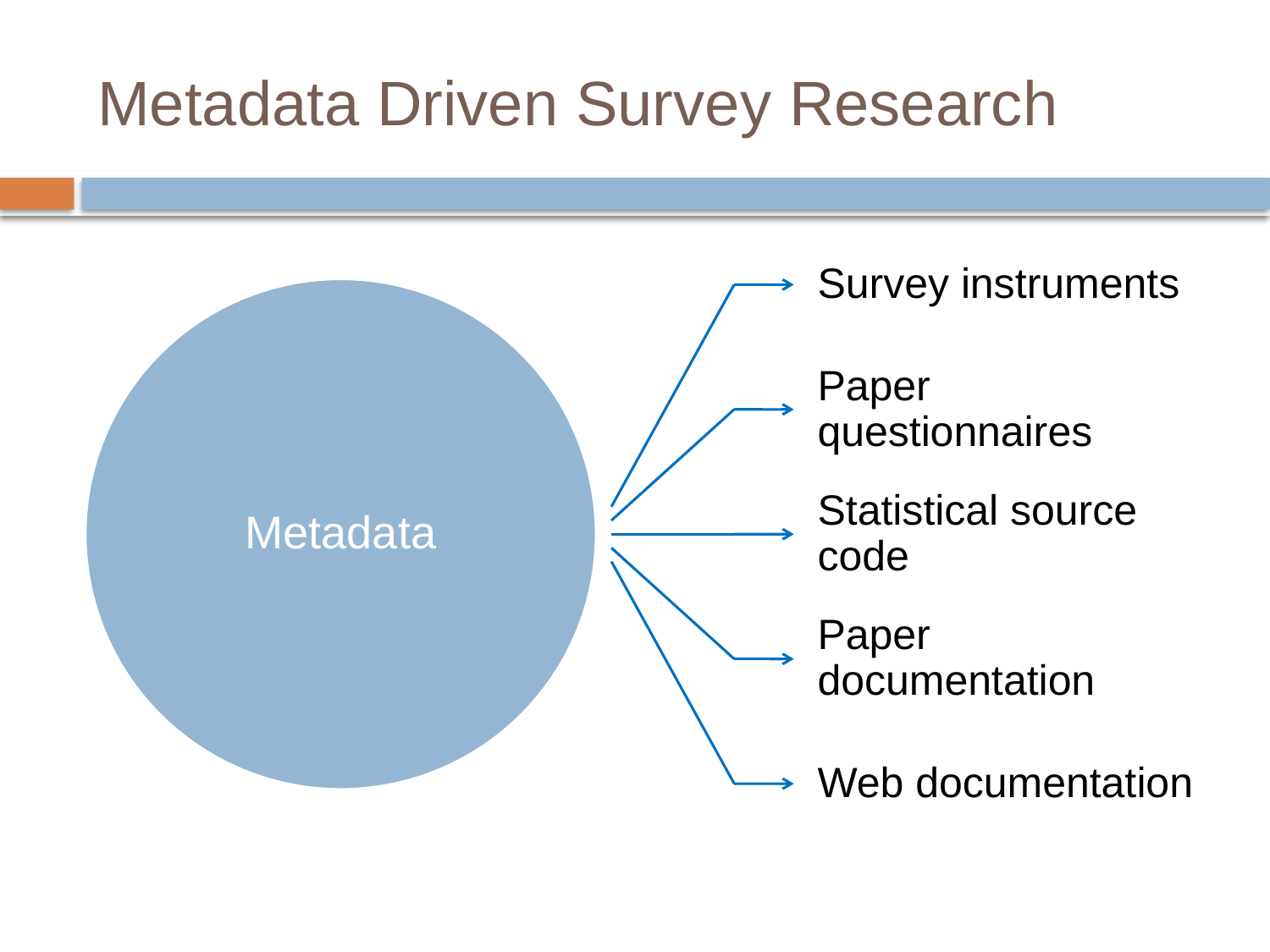

# Metadata Driven Survey Research
Metadata
Survey instruments
Paper questionnaires
Statistical source code
Paper documentation
Web documentation